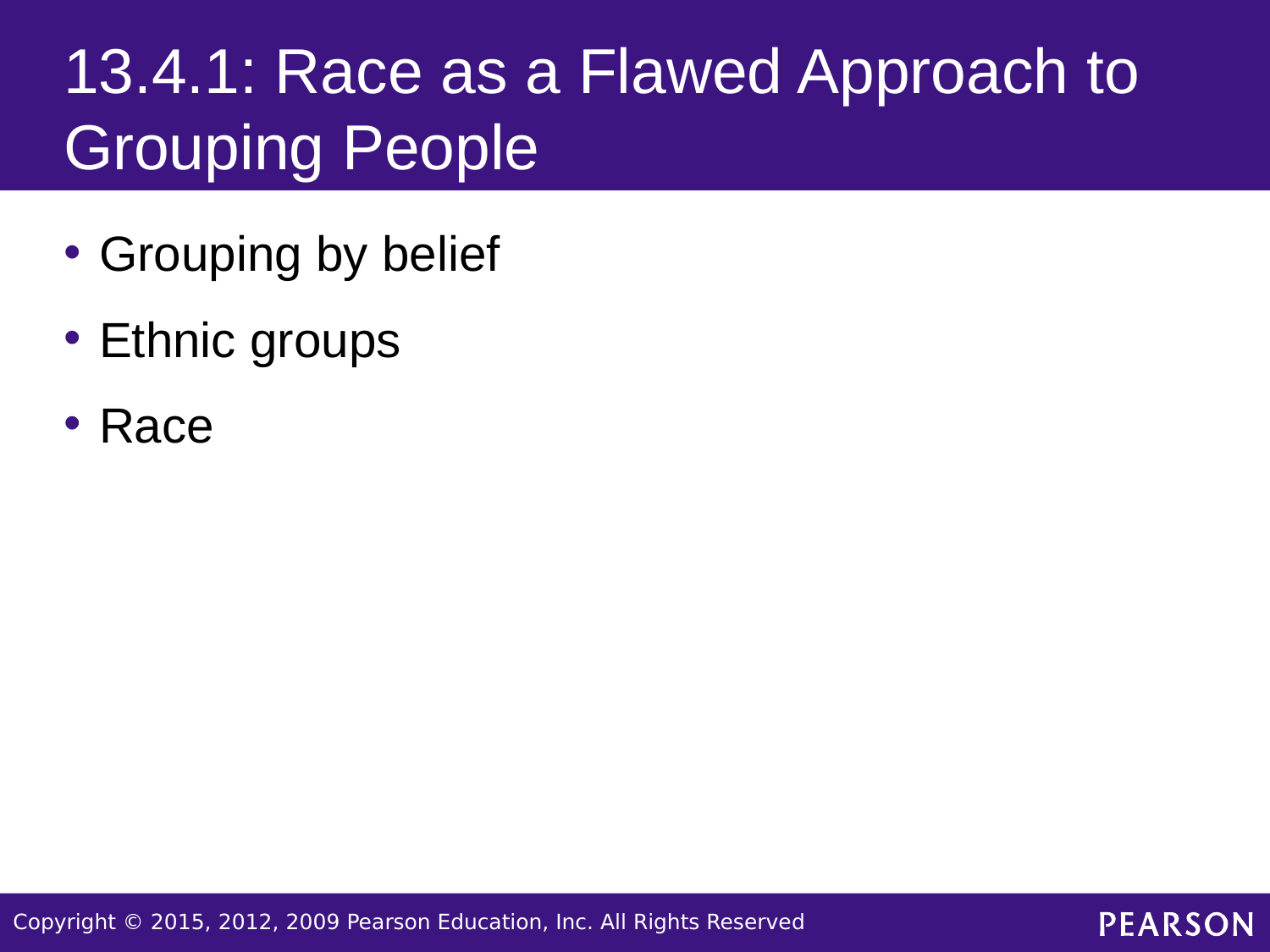

# 13.4.1: Race as a Flawed Approach to Grouping People
Grouping by belief
Ethnic groups
Race